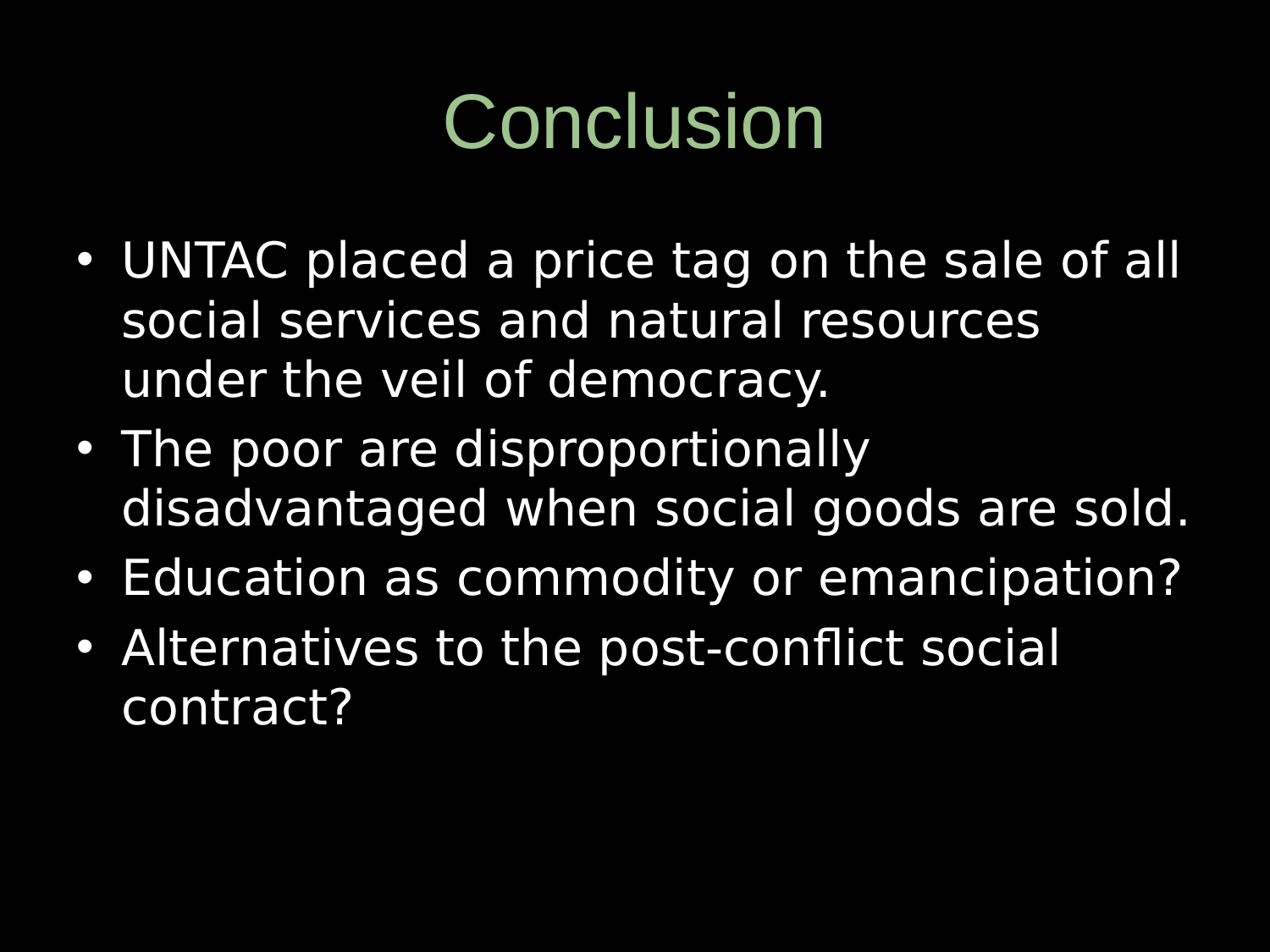

# Conclusion
UNTAC placed a price tag on the sale of all social services and natural resources under the veil of democracy.
The poor are disproportionally disadvantaged when social goods are sold.
Education as commodity or emancipation?
Alternatives to the post-conflict social contract?